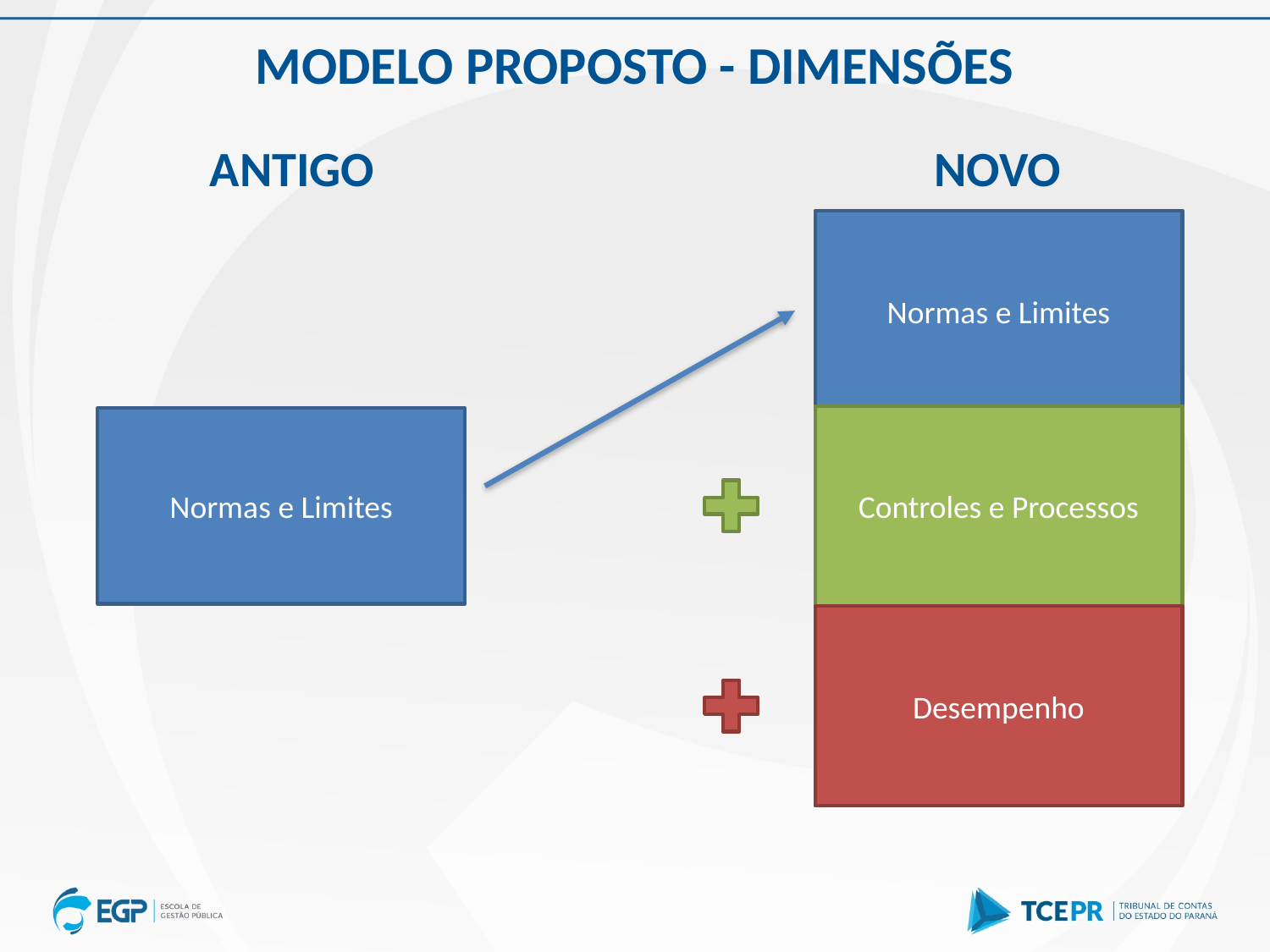

MODELO PROPOSTO - DIMENSÕES

  ANTIGO				          NOVO
Normas e Limites
Controles e Processos
Normas e Limites

Desempenho